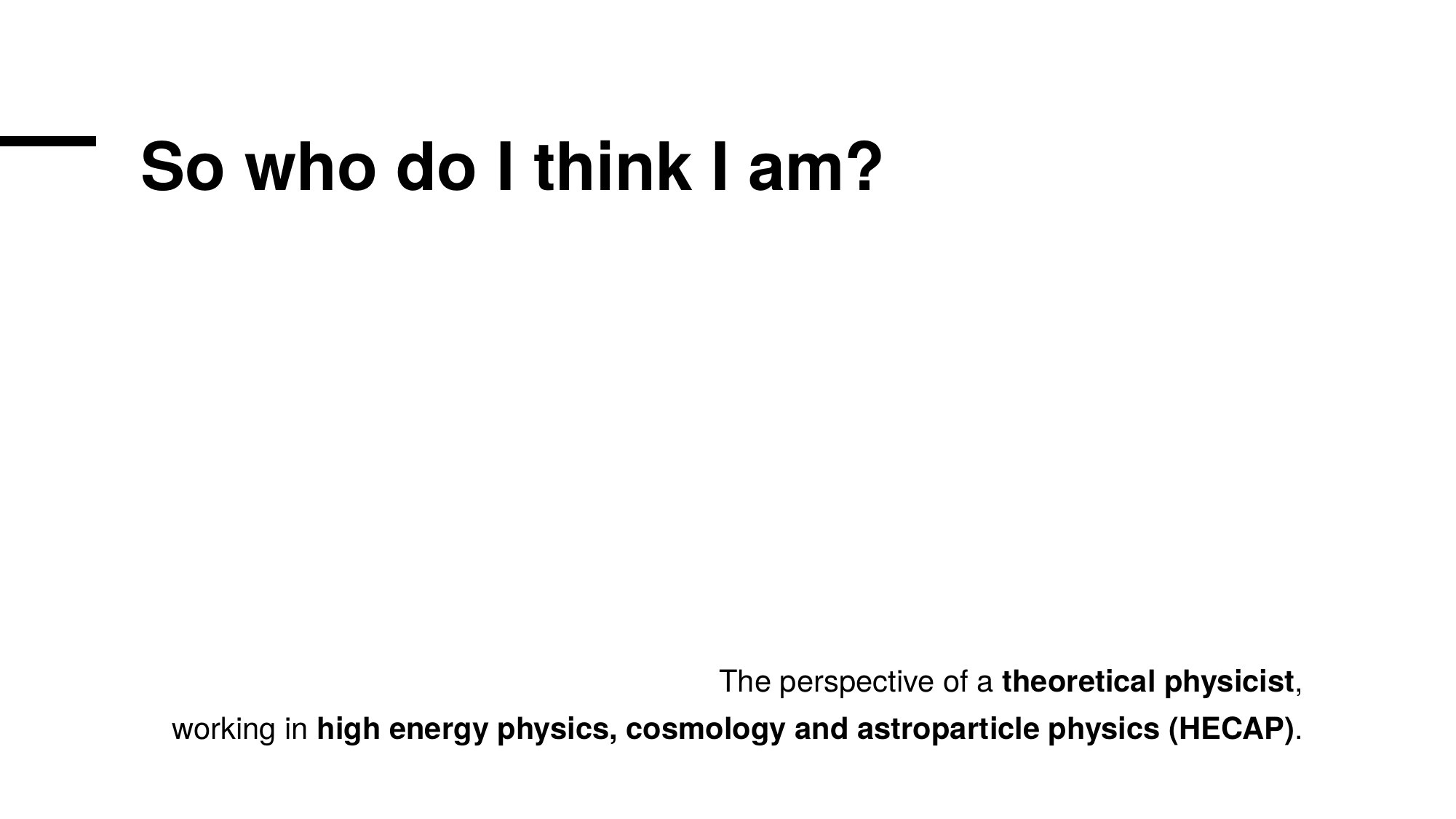

# So who do I think I am?
The perspective of a theoretical physicist,
working in high energy physics, cosmology and astroparticle physics (HECAP).